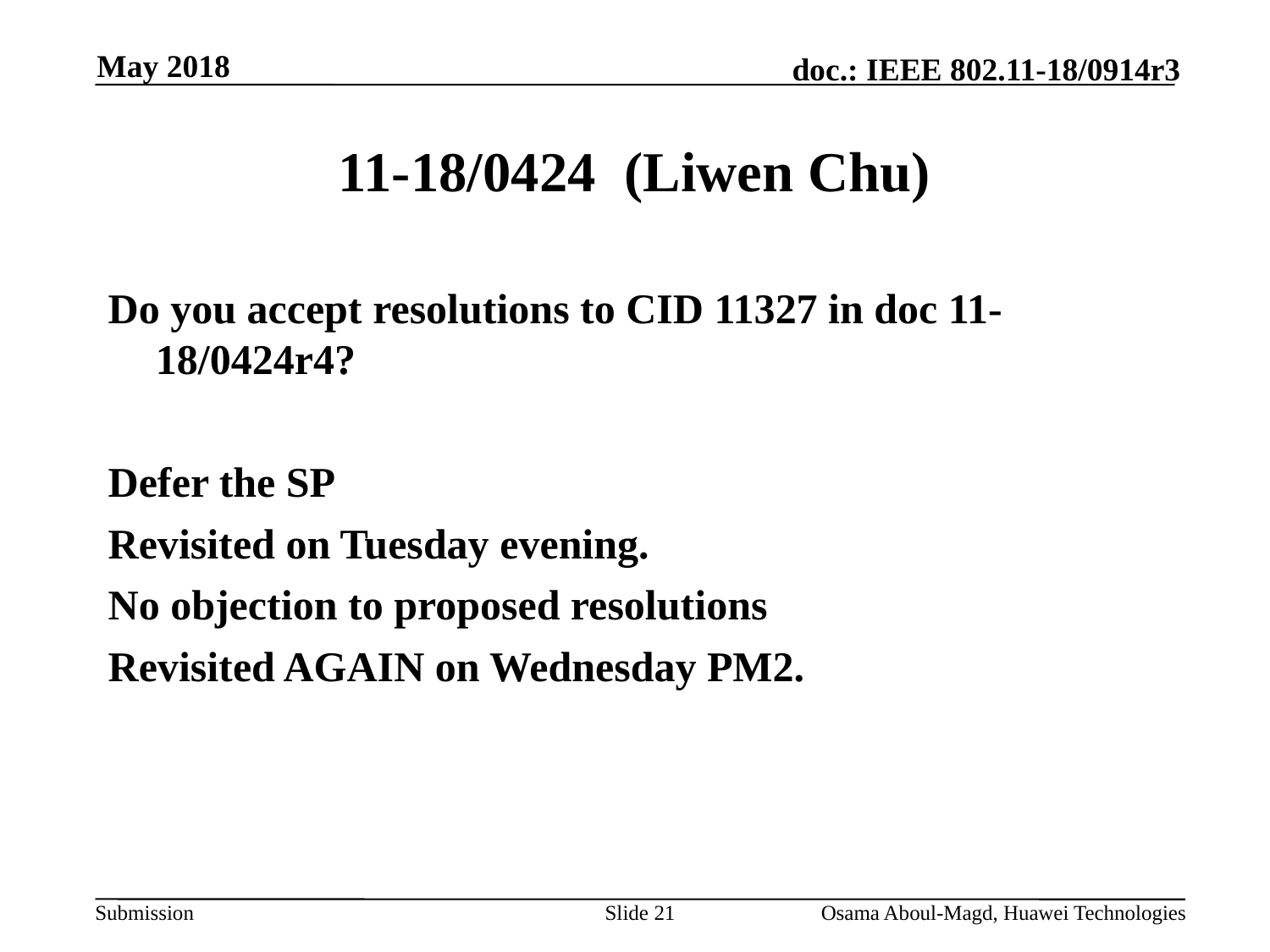

May 2018
# 11-18/0424  (Liwen Chu)
Do you accept resolutions to CID 11327 in doc 11-18/0424r4?

Defer the SP
Revisited on Tuesday evening.
No objection to proposed resolutions
Revisited AGAIN on Wednesday PM2.

Slide 21
Osama Aboul-Magd, Huawei Technologies